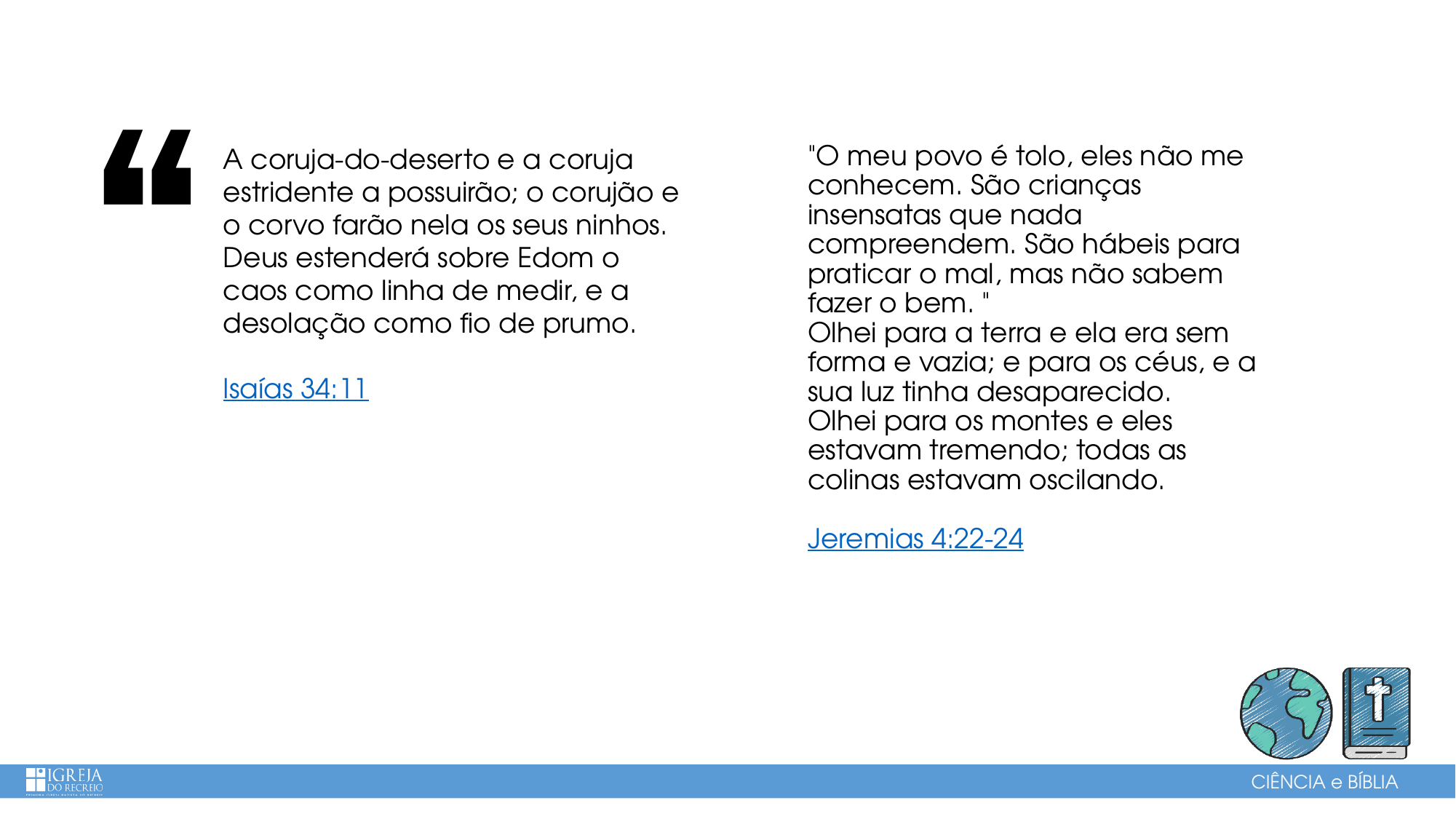

# A coruja-do-deserto e a coruja estridente a possuirão; o corujão e o corvo farão nela os seus ninhos. Deus estenderá sobre Edom o caos como linha de medir, e a desolação como fio de prumo. Isaías 34:11
"O meu povo é tolo, eles não me conhecem. São crianças insensatas que nada compreendem. São hábeis para praticar o mal, mas não sabem fazer o bem. "
Olhei para a terra e ela era sem forma e vazia; e para os céus, e a sua luz tinha desaparecido.
Olhei para os montes e eles estavam tremendo; todas as colinas estavam oscilando.
Jeremias 4:22-24